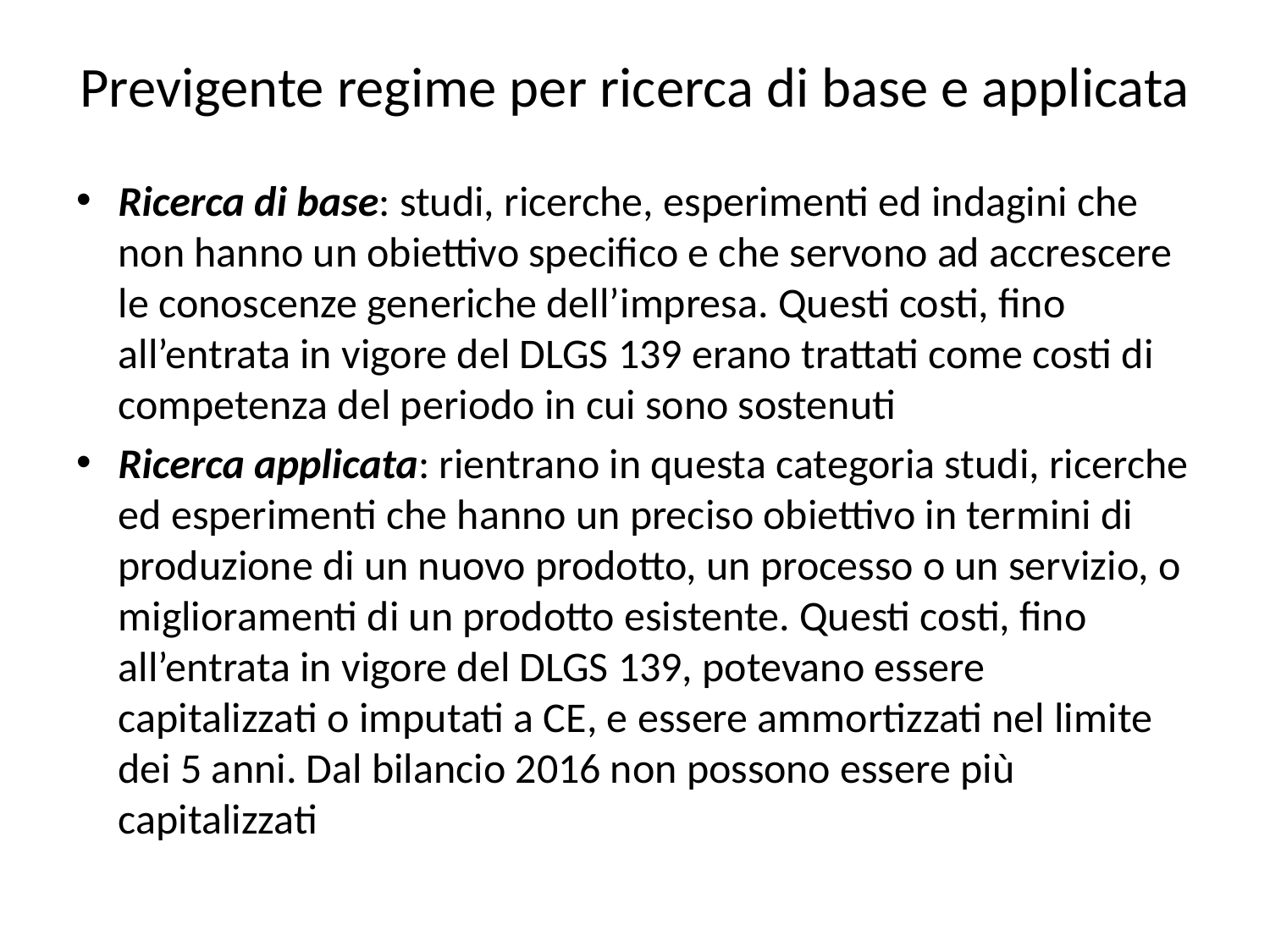

# Previgente regime per ricerca di base e applicata
Ricerca di base: studi, ricerche, esperimenti ed indagini che non hanno un obiettivo specifico e che servono ad accrescere le conoscenze generiche dell’impresa. Questi costi, fino all’entrata in vigore del DLGS 139 erano trattati come costi di competenza del periodo in cui sono sostenuti
Ricerca applicata: rientrano in questa categoria studi, ricerche ed esperimenti che hanno un preciso obiettivo in termini di produzione di un nuovo prodotto, un processo o un servizio, o miglioramenti di un prodotto esistente. Questi costi, fino all’entrata in vigore del DLGS 139, potevano essere capitalizzati o imputati a CE, e essere ammortizzati nel limite dei 5 anni. Dal bilancio 2016 non possono essere più capitalizzati